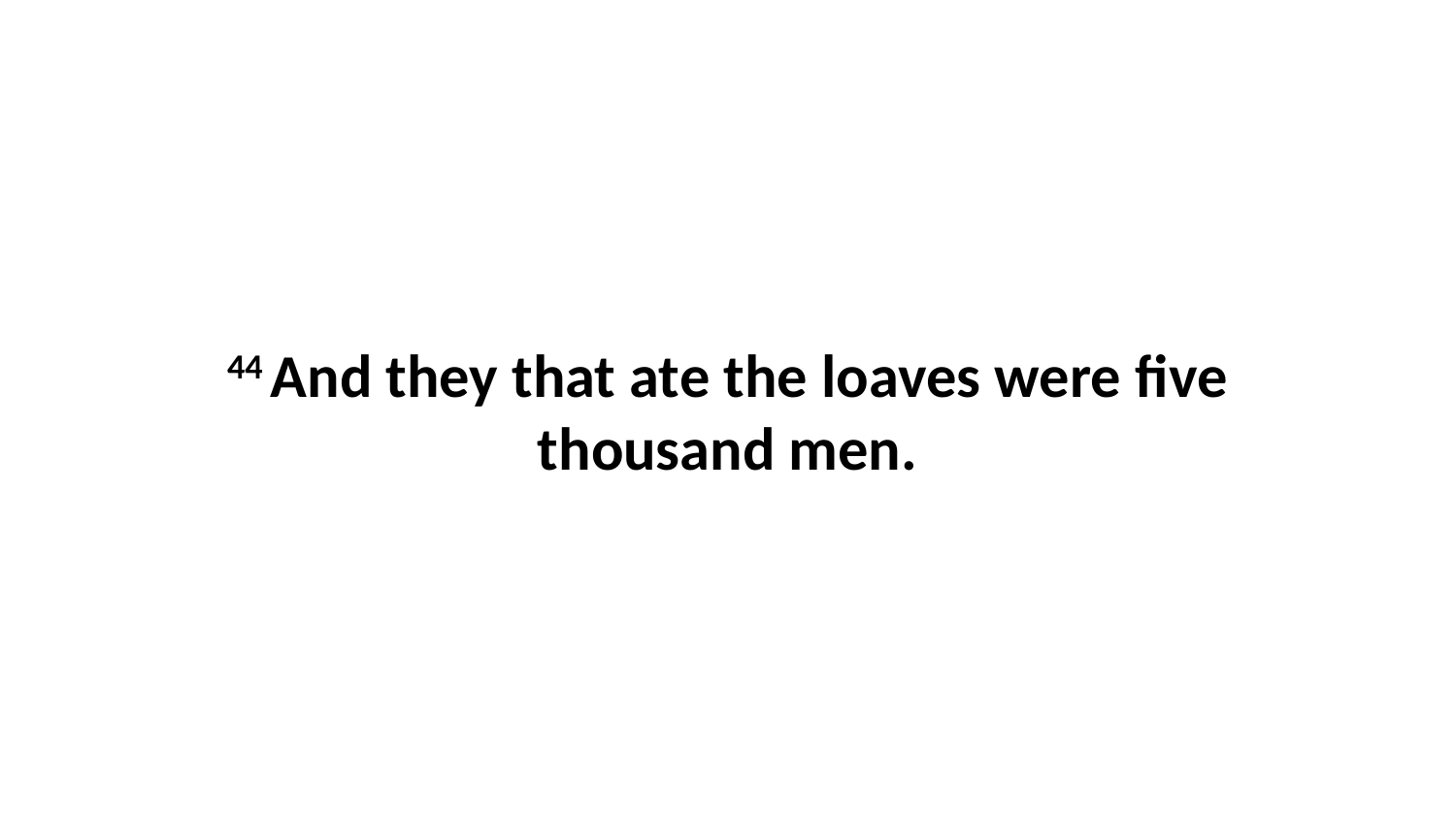

44 And they that ate the loaves were five thousand men.